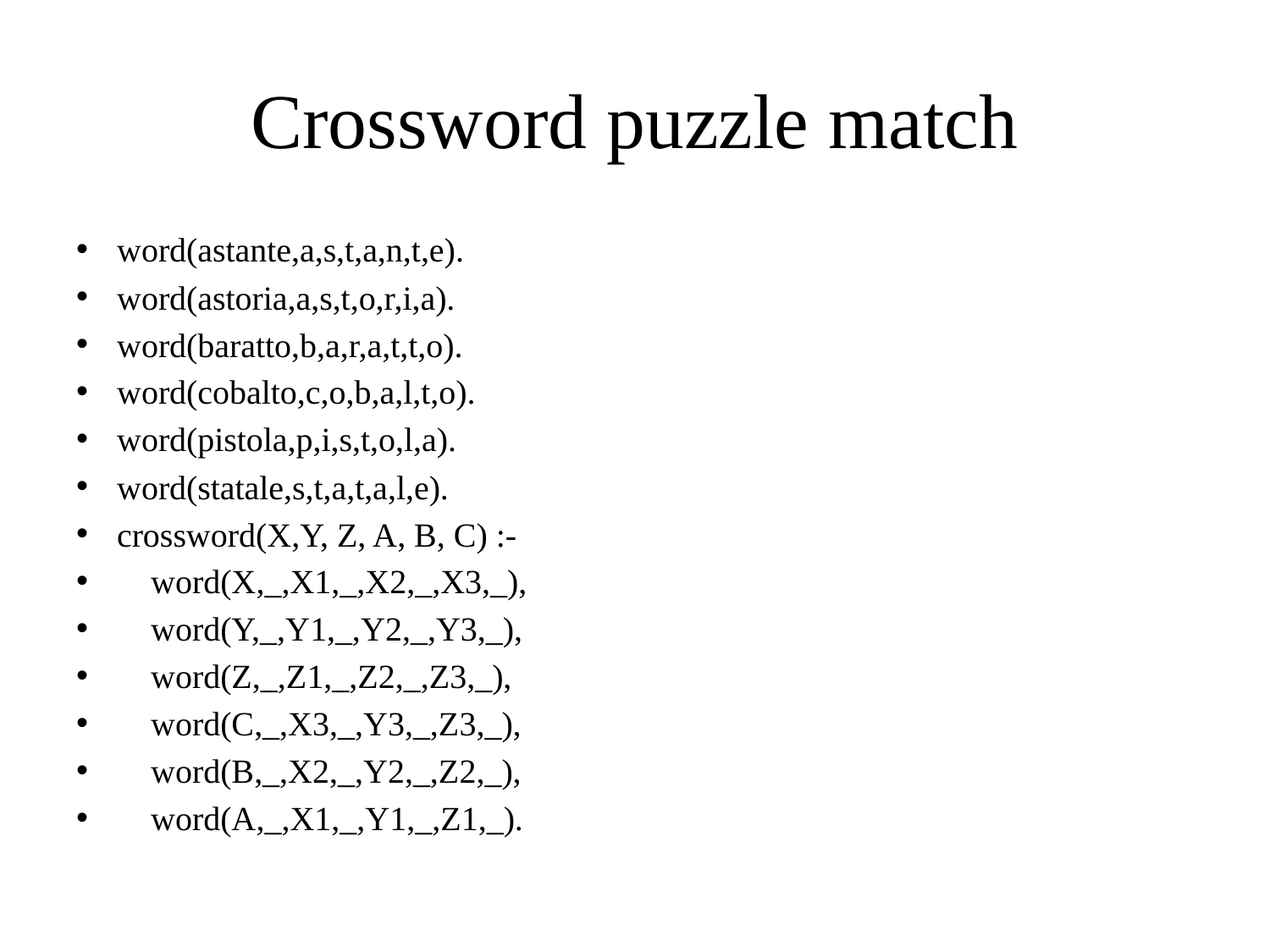

# Crossword puzzle match
word(astante,a,s,t,a,n,t,e).
word(astoria,a,s,t,o,r,i,a).
word(baratto,b,a,r,a,t,t,o).
word(cobalto,c,o,b,a,l,t,o).
word(pistola,p,i,s,t,o,l,a).
word(statale,s,t,a,t,a,l,e).
crossword(X,Y, Z, A, B, C) :-
    word(X,_,X1,_,X2,_,X3,_),
    word(Y,_,Y1,_,Y2,_,Y3,_),
    word(Z,_,Z1,_,Z2,_,Z3,_),
    word(C,_,X3,_,Y3,_,Z3,_),
    word(B,_,X2,_,Y2,_,Z2,_),
    word(A,_,X1,_,Y1,_,Z1,_).